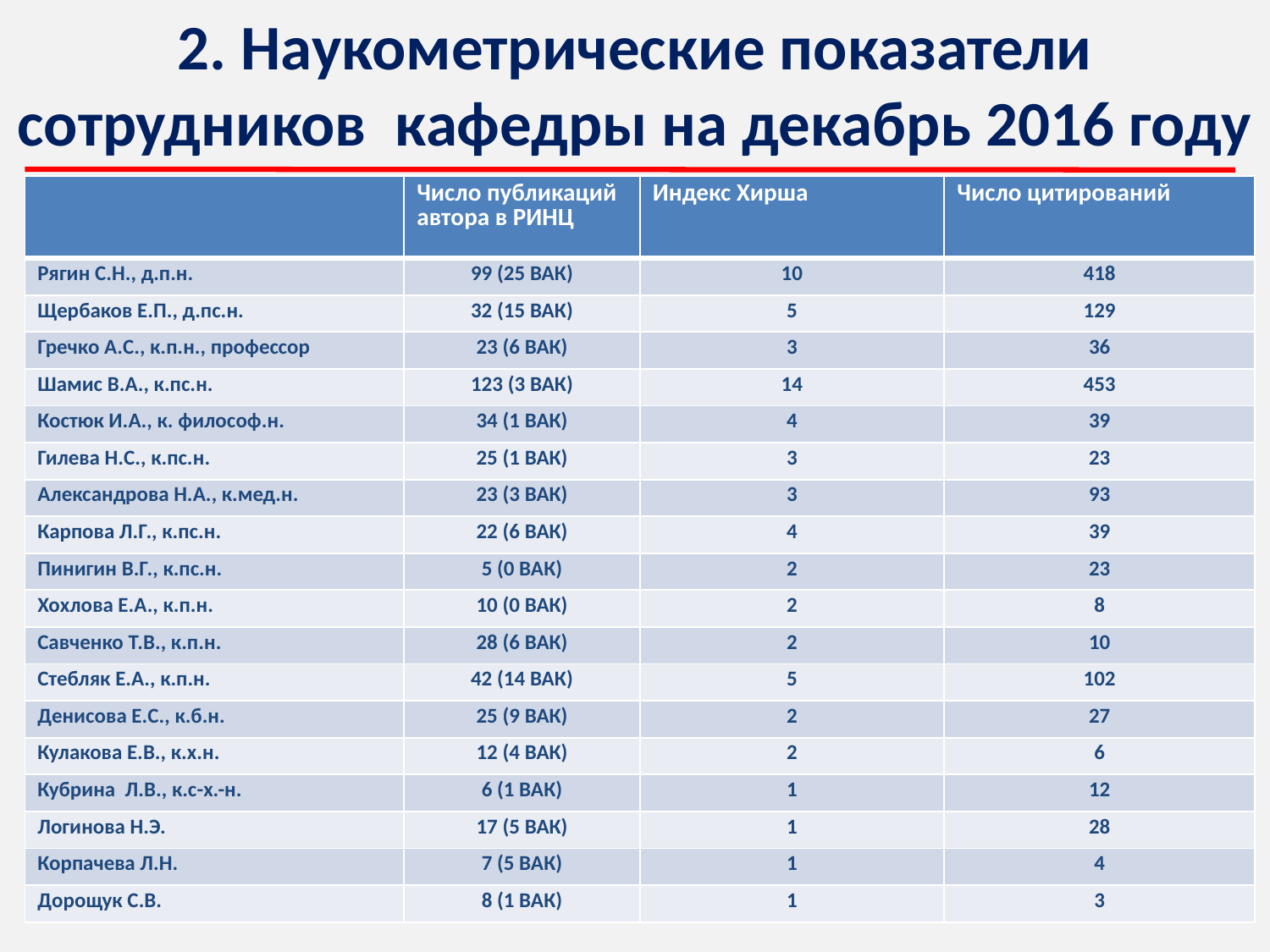

# 2. Наукометрические показатели сотрудников  кафедры на декабрь 2016 году
|  | Число публикаций автора в РИНЦ | Индекс Хирша | Число цитирований |
| --- | --- | --- | --- |
| Рягин С.Н., д.п.н. | 99 (25 ВАК) | 10 | 418 |
| Щербаков Е.П., д.пс.н. | 32 (15 ВАК) | 5 | 129 |
| Гречко А.С., к.п.н., профессор | 23 (6 ВАК) | 3 | 36 |
| Шамис В.А., к.пс.н. | 123 (3 ВАК) | 14 | 453 |
| Костюк И.А., к. философ.н. | 34 (1 ВАК) | 4 | 39 |
| Гилева Н.С., к.пс.н. | 25 (1 ВАК) | 3 | 23 |
| Александрова Н.А., к.мед.н. | 23 (3 ВАК) | 3 | 93 |
| Карпова Л.Г., к.пс.н. | 22 (6 ВАК) | 4 | 39 |
| Пинигин В.Г., к.пс.н. | 5 (0 ВАК) | 2 | 23 |
| Хохлова Е.А., к.п.н. | 10 (0 ВАК) | 2 | 8 |
| Савченко Т.В., к.п.н. | 28 (6 ВАК) | 2 | 10 |
| Стебляк Е.А., к.п.н. | 42 (14 ВАК) | 5 | 102 |
| Денисова Е.С., к.б.н. | 25 (9 ВАК) | 2 | 27 |
| Кулакова Е.В., к.х.н. | 12 (4 ВАК) | 2 | 6 |
| Кубрина Л.В., к.с-х.-н. | 6 (1 ВАК) | 1 | 12 |
| Логинова Н.Э. | 17 (5 ВАК) | 1 | 28 |
| Корпачева Л.Н. | 7 (5 ВАК) | 1 | 4 |
| Дорощук С.В. | 8 (1 ВАК) | 1 | 3 |